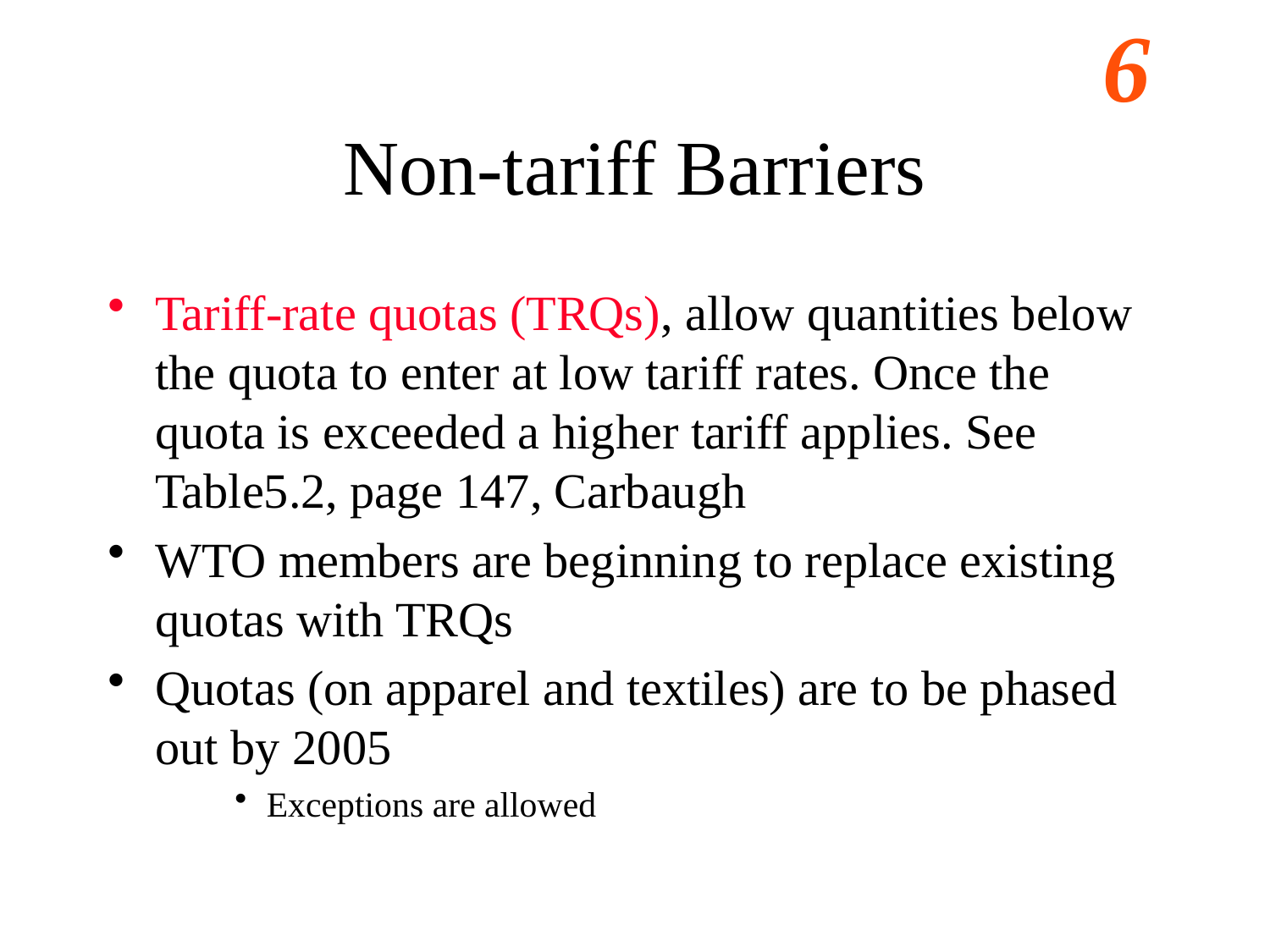

# Non-tariff Barriers
Tariff-rate quotas (TRQs), allow quantities below the quota to enter at low tariff rates. Once the quota is exceeded a higher tariff applies. See Table5.2, page 147, Carbaugh
WTO members are beginning to replace existing quotas with TRQs
Quotas (on apparel and textiles) are to be phased out by 2005
Exceptions are allowed